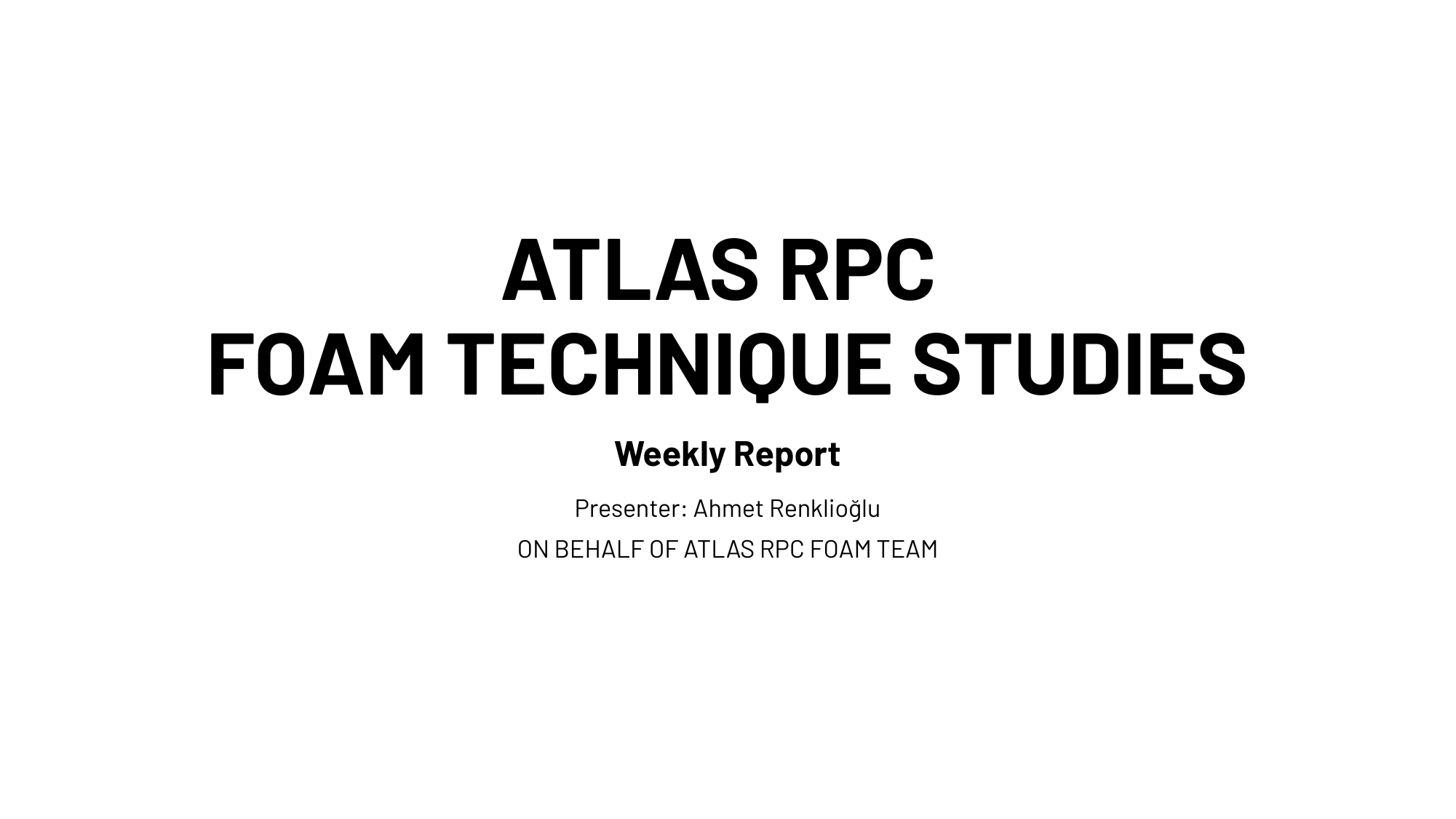

# ATLAS RPC FOAM TECHNIQUE STUDIES
Weekly Report
Presenter: Ahmet Renklioğlu
ON BEHALF OF ATLAS RPC FOAM TEAM